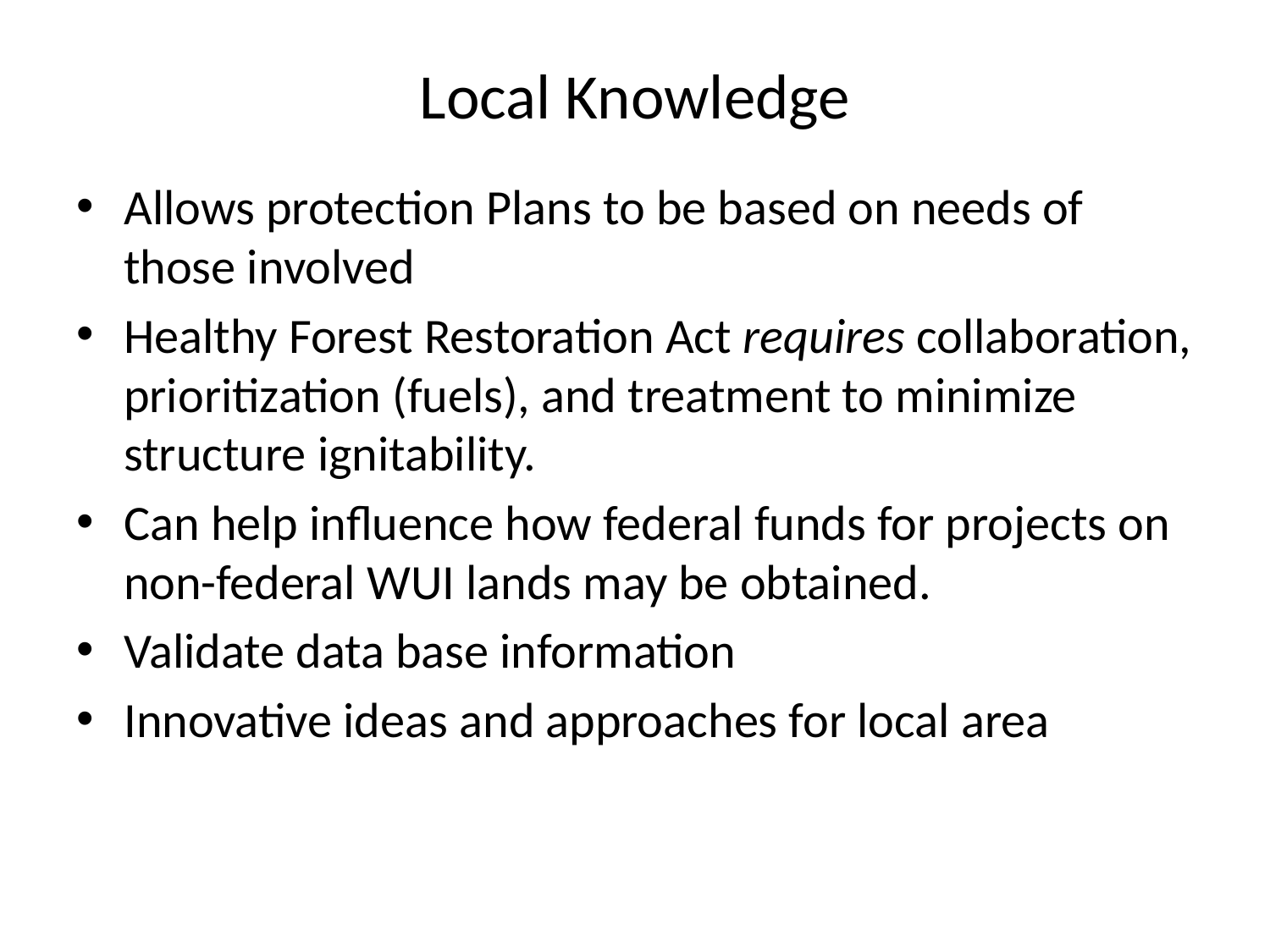

# Local Knowledge
Allows protection Plans to be based on needs of those involved
Healthy Forest Restoration Act requires collaboration, prioritization (fuels), and treatment to minimize structure ignitability.
Can help influence how federal funds for projects on non-federal WUI lands may be obtained.
Validate data base information
Innovative ideas and approaches for local area